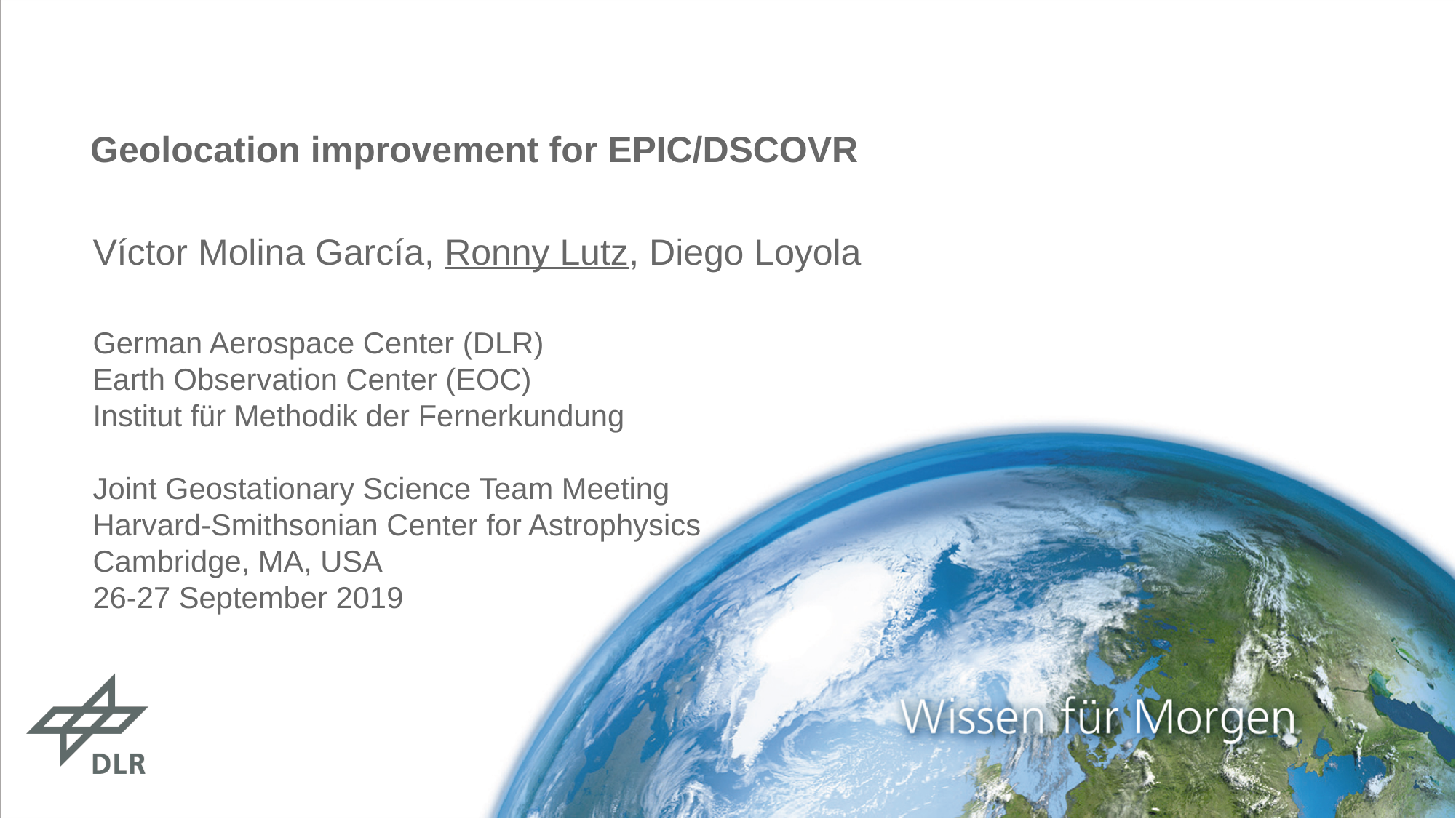

# Geolocation improvement for EPIC/DSCOVR
Víctor Molina García, Ronny Lutz, Diego Loyola

German Aerospace Center (DLR)
Earth Observation Center (EOC)
Institut für Methodik der Fernerkundung

Joint Geostationary Science Team Meeting
Harvard-Smithsonian Center for Astrophysics
Cambridge, MA, USA
26-27 September 2019